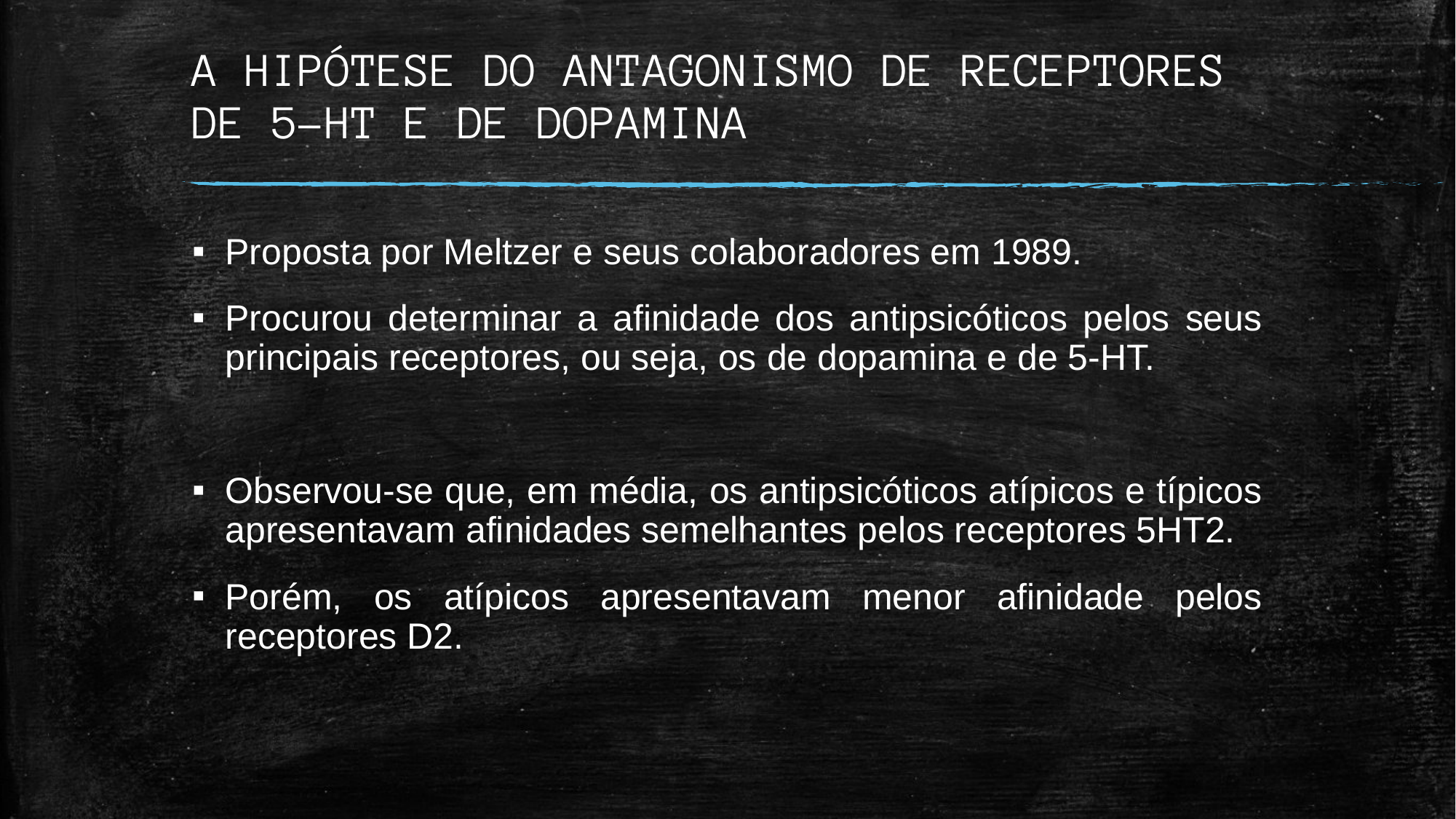

# A HIPÓTESE DO ANTAGONISMO DE RECEPTORES DE 5-HT E DE DOPAMINA
Proposta por Meltzer e seus colaboradores em 1989.
Procurou determinar a afinidade dos antipsicóticos pelos seus principais receptores, ou seja, os de dopamina e de 5-HT.

Observou-se que, em média, os antipsicóticos atípicos e típicos apresentavam afinidades semelhantes pelos receptores 5HT2.
Porém, os atípicos apresentavam menor afinidade pelos receptores D2.